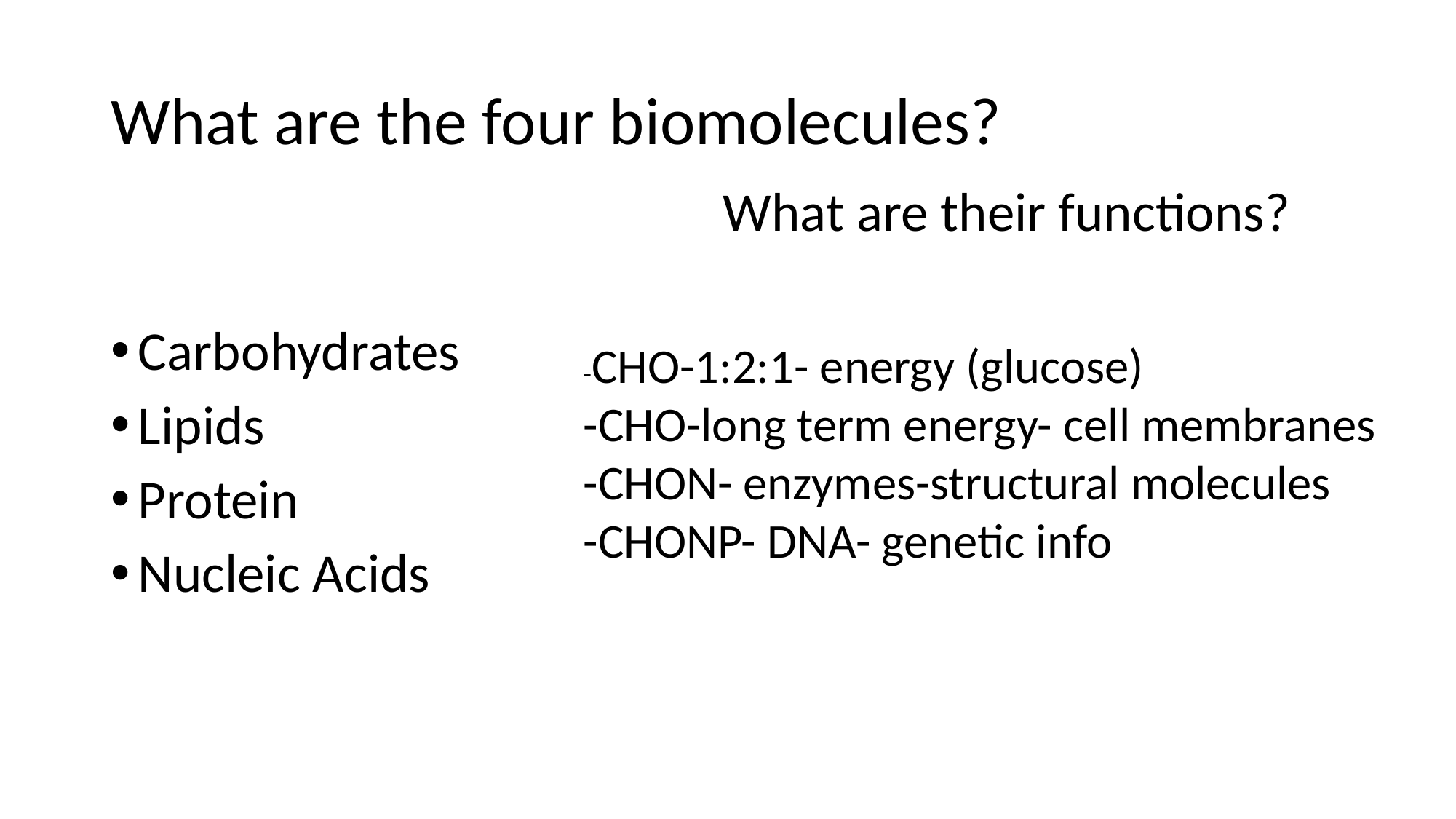

# What are the four biomolecules?
What are their functions?
Carbohydrates
Lipids
Protein
Nucleic Acids
-CHO-1:2:1- energy (glucose)
-CHO-long term energy- cell membranes
-CHON- enzymes-structural molecules
-CHONP- DNA- genetic info